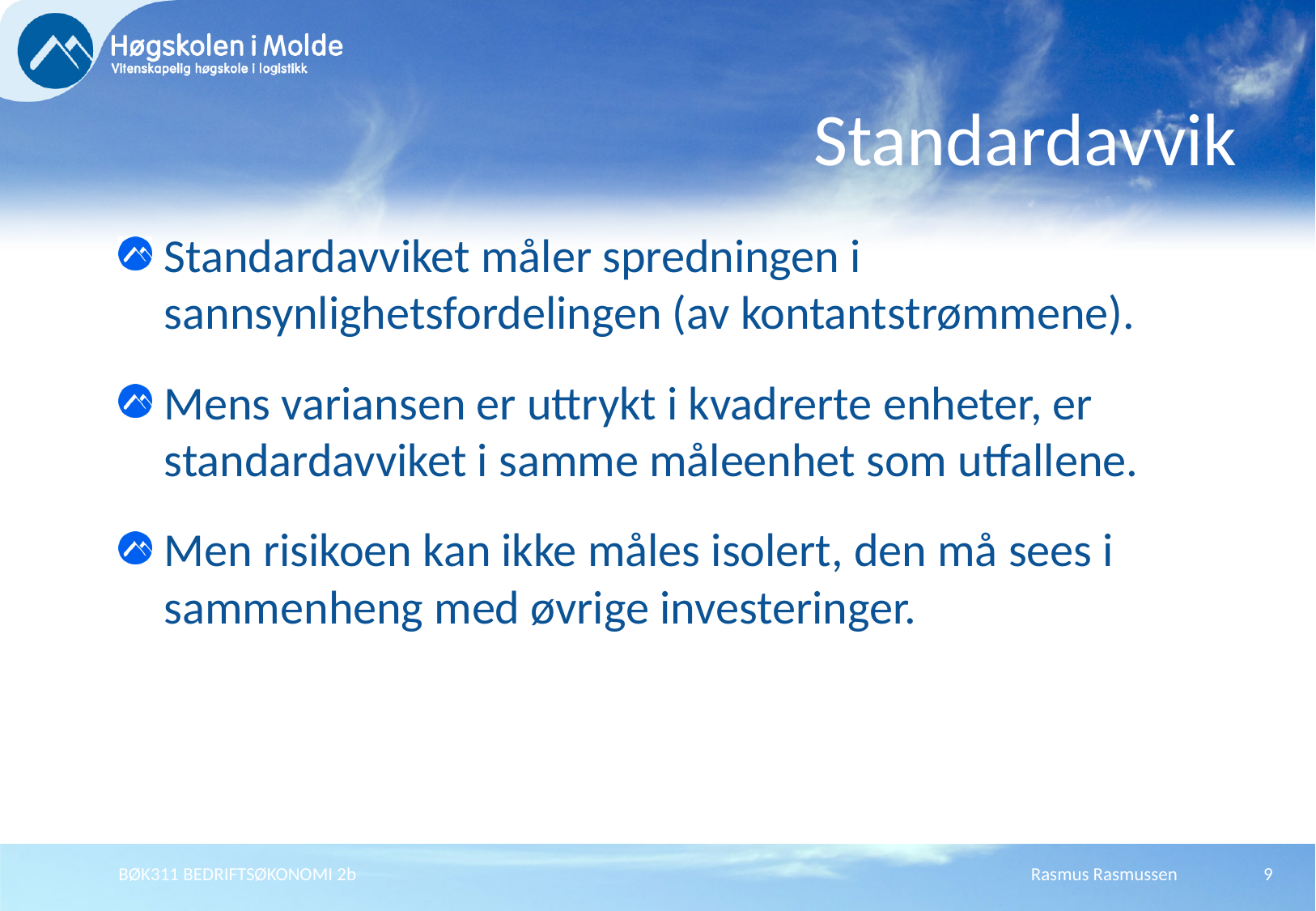

# Standardavvik
Standardavviket måler spredningen i sannsynlighetsfordelingen (av kontantstrømmene).
Mens variansen er uttrykt i kvadrerte enheter, er standardavviket i samme måleenhet som utfallene.
Men risikoen kan ikke måles isolert, den må sees i sammenheng med øvrige investeringer.
BØK311 BEDRIFTSØKONOMI 2b
Rasmus Rasmussen
9